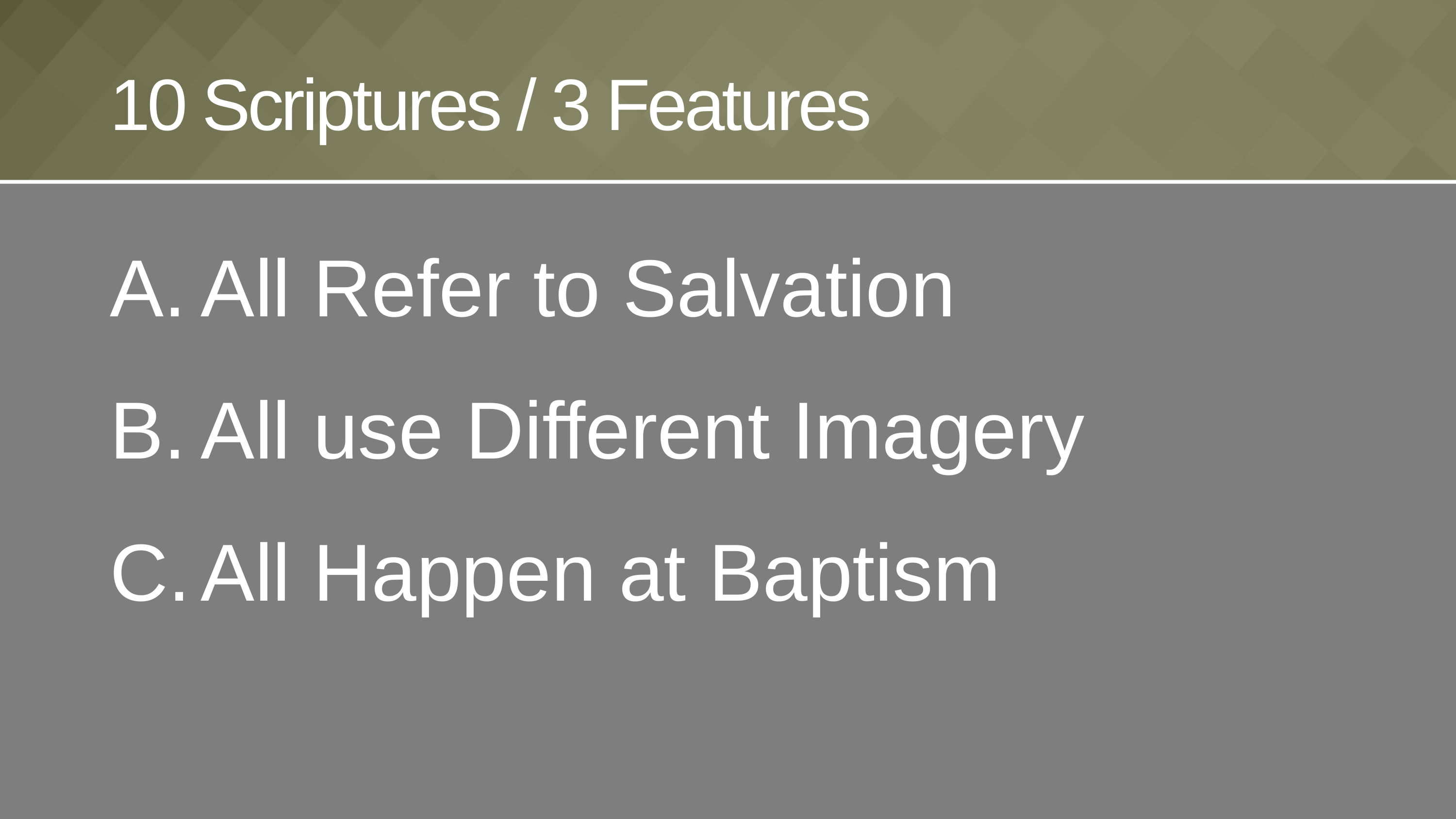

# 10 Scriptures / 3 Features
All Refer to Salvation
All use Different Imagery
All Happen at Baptism